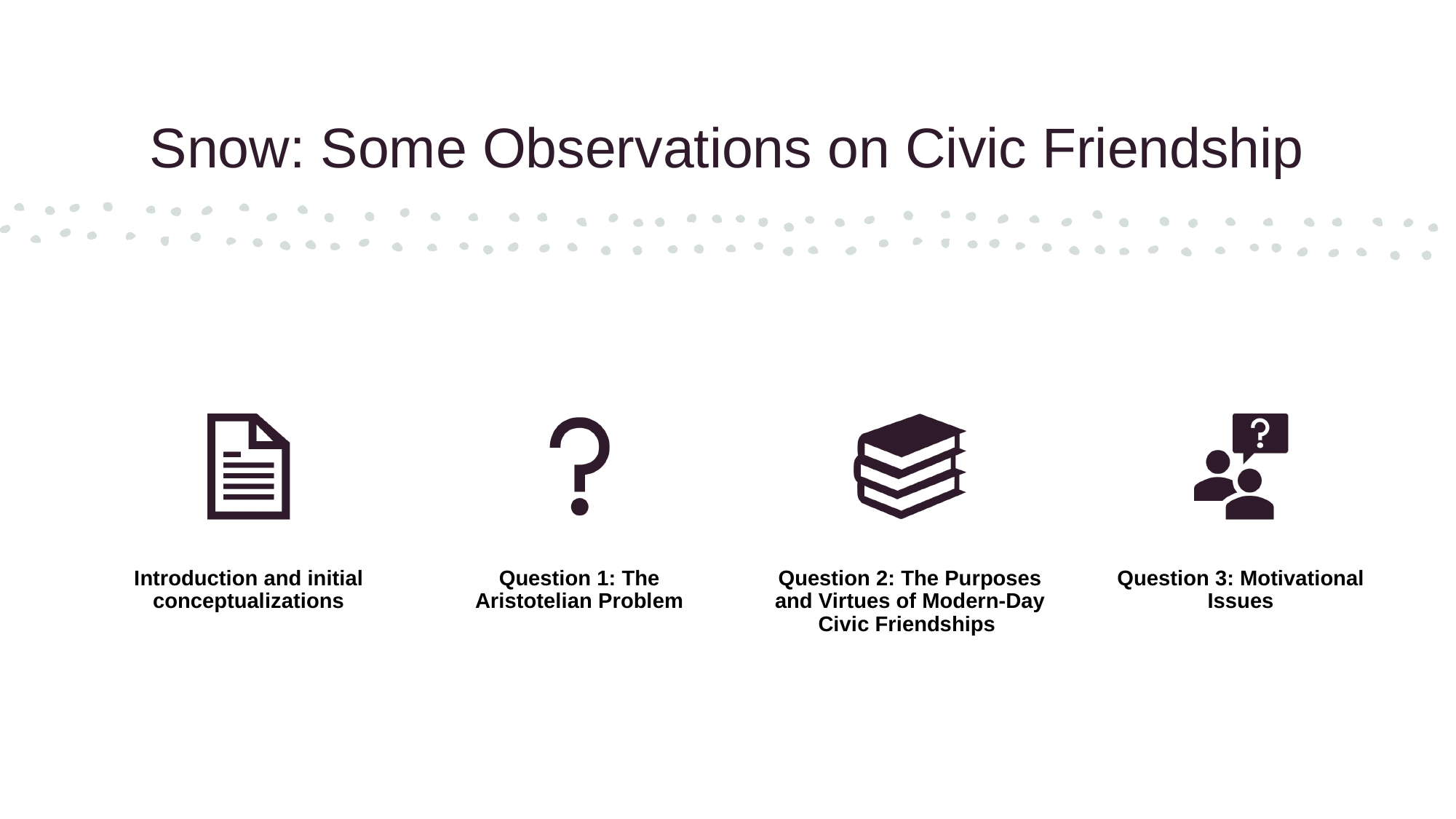

# Snow: Some Observations on Civic Friendship

Introduction and initial conceptualizations
Question 1: The Aristotelian Problem
Question 2: The Purposes and Virtues of Modern-Day Civic Friendships
Question 3: Motivational Issues